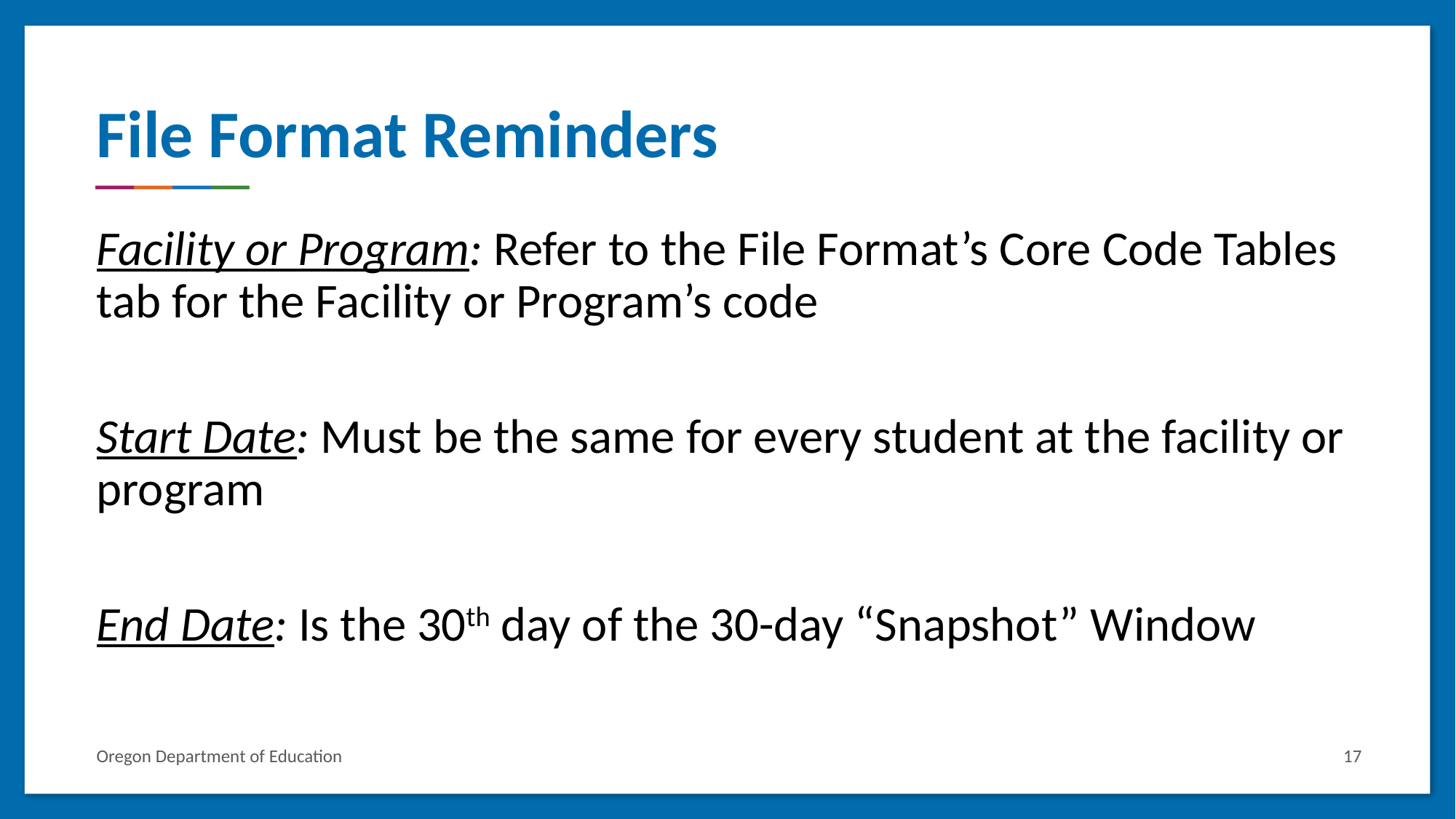

# File Format Reminders
Facility or Program: Refer to the File Format’s Core Code Tables tab for the Facility or Program’s code

Start Date: Must be the same for every student at the facility or program

End Date: Is the 30th day of the 30-day “Snapshot” Window
Oregon Department of Education
17